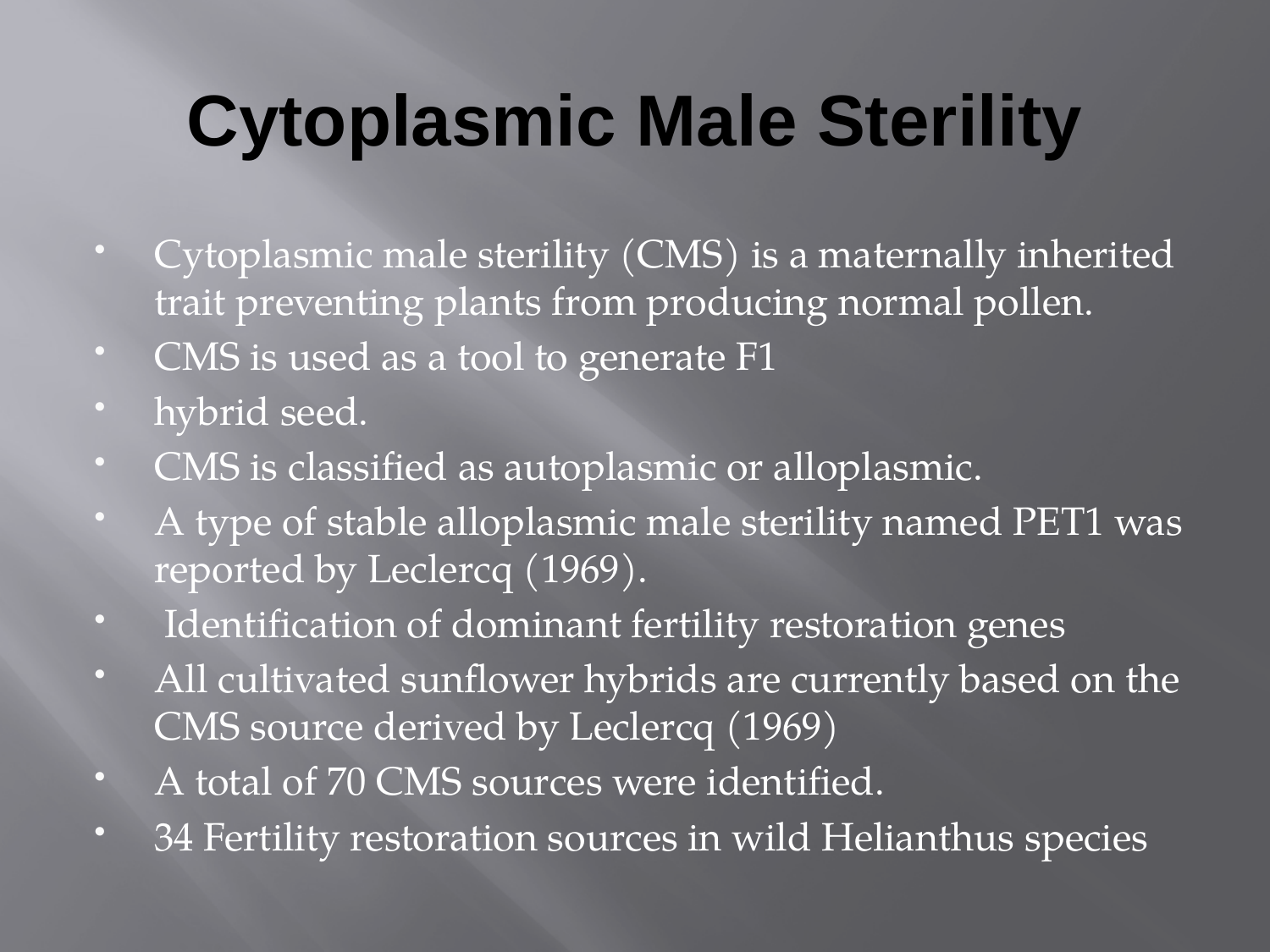

# Cytoplasmic Male Sterility
Cytoplasmic male sterility (CMS) is a maternally inherited trait preventing plants from producing normal pollen.
CMS is used as a tool to generate F1
hybrid seed.
CMS is classified as autoplasmic or alloplasmic.
A type of stable alloplasmic male sterility named PET1 was reported by Leclercq (1969).
 Identification of dominant fertility restoration genes
All cultivated sunflower hybrids are currently based on the CMS source derived by Leclercq (1969)
A total of 70 CMS sources were identified.
34 Fertility restoration sources in wild Helianthus species